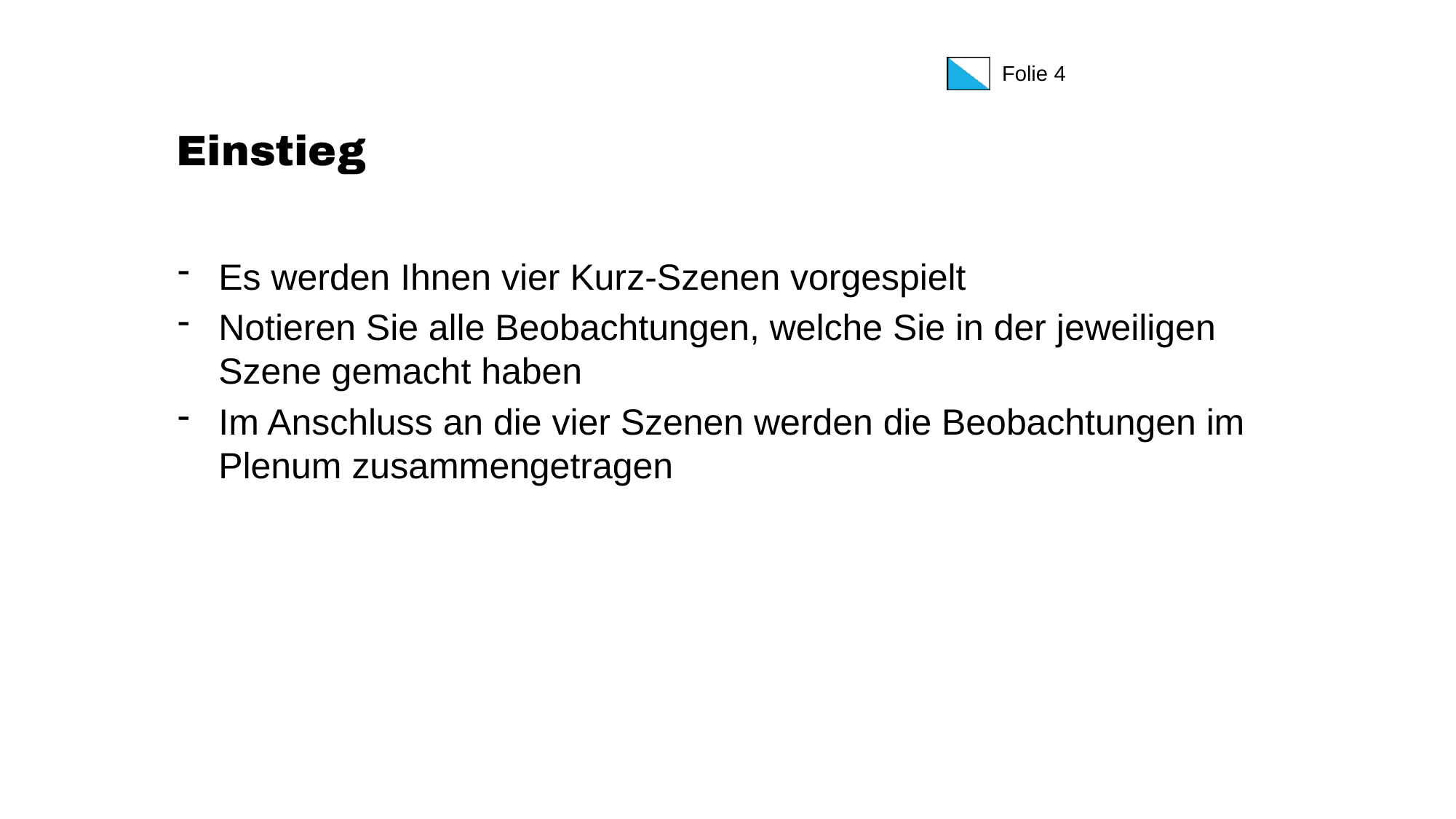

# Einstieg
Es werden Ihnen vier Kurz-Szenen vorgespielt
Notieren Sie alle Beobachtungen, welche Sie in der jeweiligen Szene gemacht haben
Im Anschluss an die vier Szenen werden die Beobachtungen im Plenum zusammengetragen